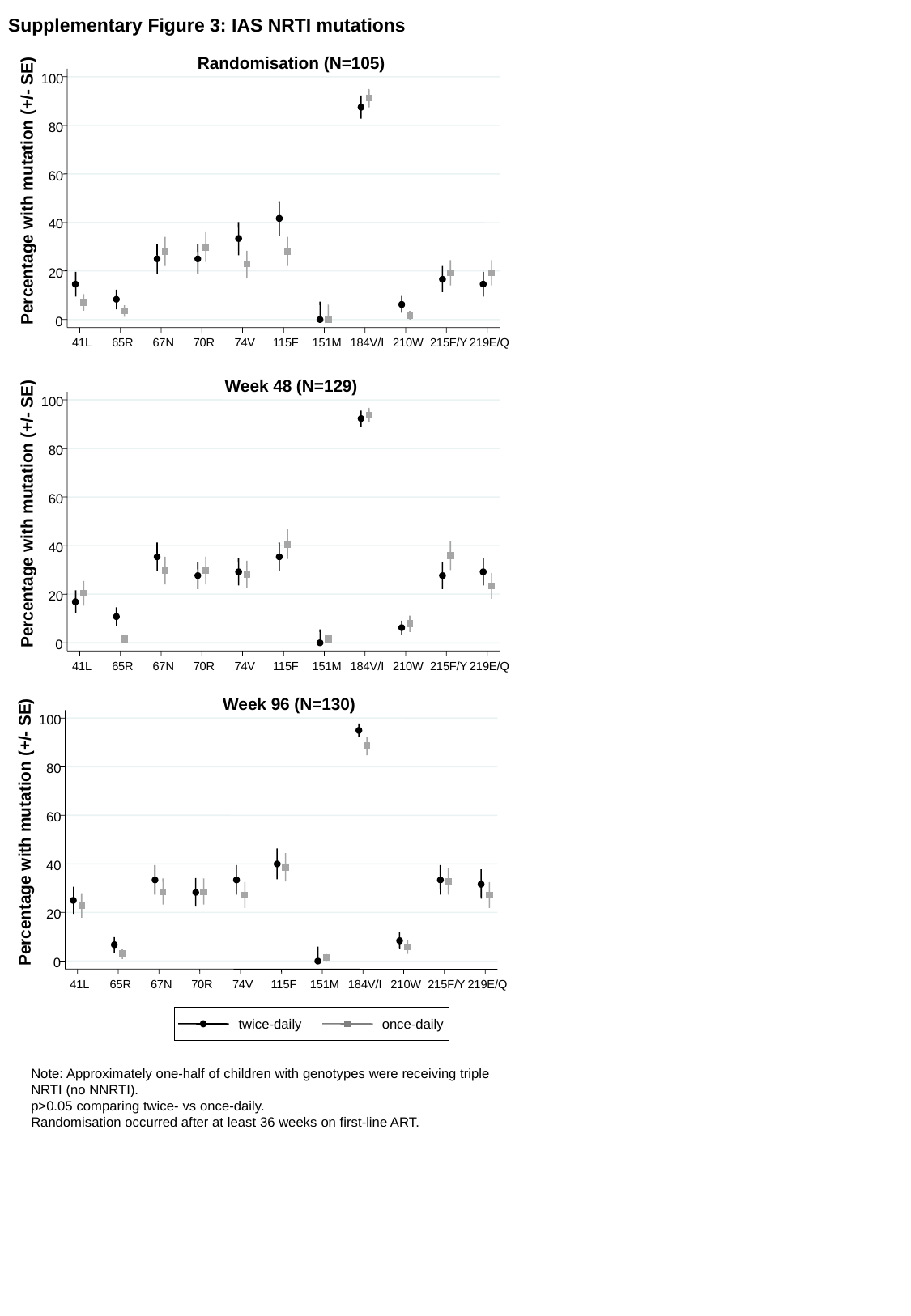

Supplementary Figure 3: IAS NRTI mutations
Randomisation (N=105)

100

80

60

Percentage with mutation (+/- SE)
40

20

0

41L
65R
67N
70R
74V
115F
151M
184V/I
210W
215F/Y
219E/Q
Week 48 (N=129)

100

80

60

Percentage with mutation (+/- SE)
40

20

0

41L
65R
67N
70R
74V
115F
151M
184V/I
210W
215F/Y
219E/Q
Week 96 (N=130)

100

80

60

Percentage with mutation (+/- SE)
40

20

0

41L
65R
67N
70R
74V
115F
151M
184V/I
210W
215F/Y
219E/Q

twice-daily
once-daily

Note: Approximately one-half of children with genotypes were receiving triple NRTI (no NNRTI).
p>0.05 comparing twice- vs once-daily.
Randomisation occurred after at least 36 weeks on first-line ART.